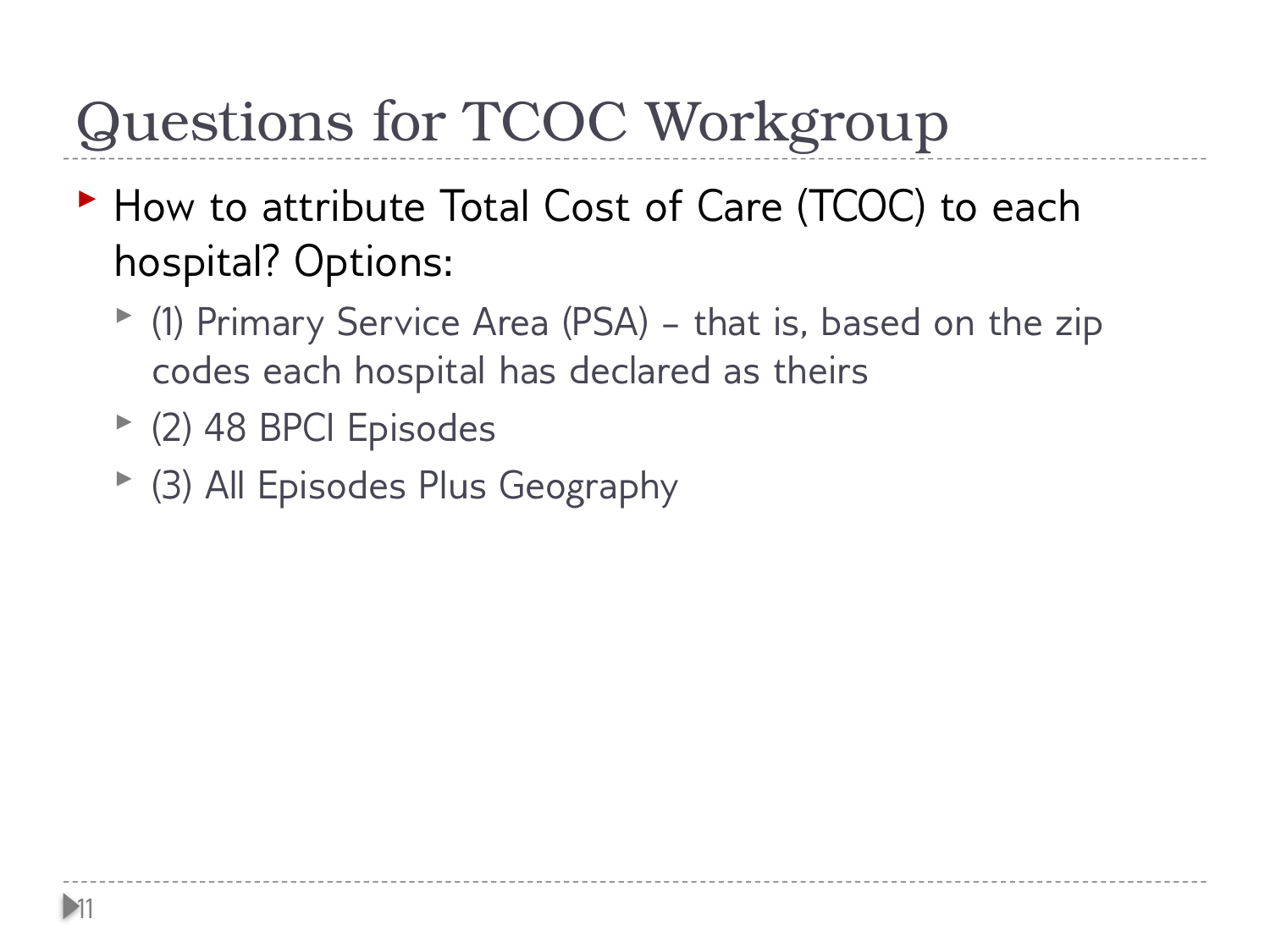

# Questions for TCOC Workgroup
How to attribute Total Cost of Care (TCOC) to each hospital? Options:
(1) Primary Service Area (PSA) – that is, based on the zip codes each hospital has declared as theirs
(2) 48 BPCI Episodes
(3) All Episodes Plus Geography